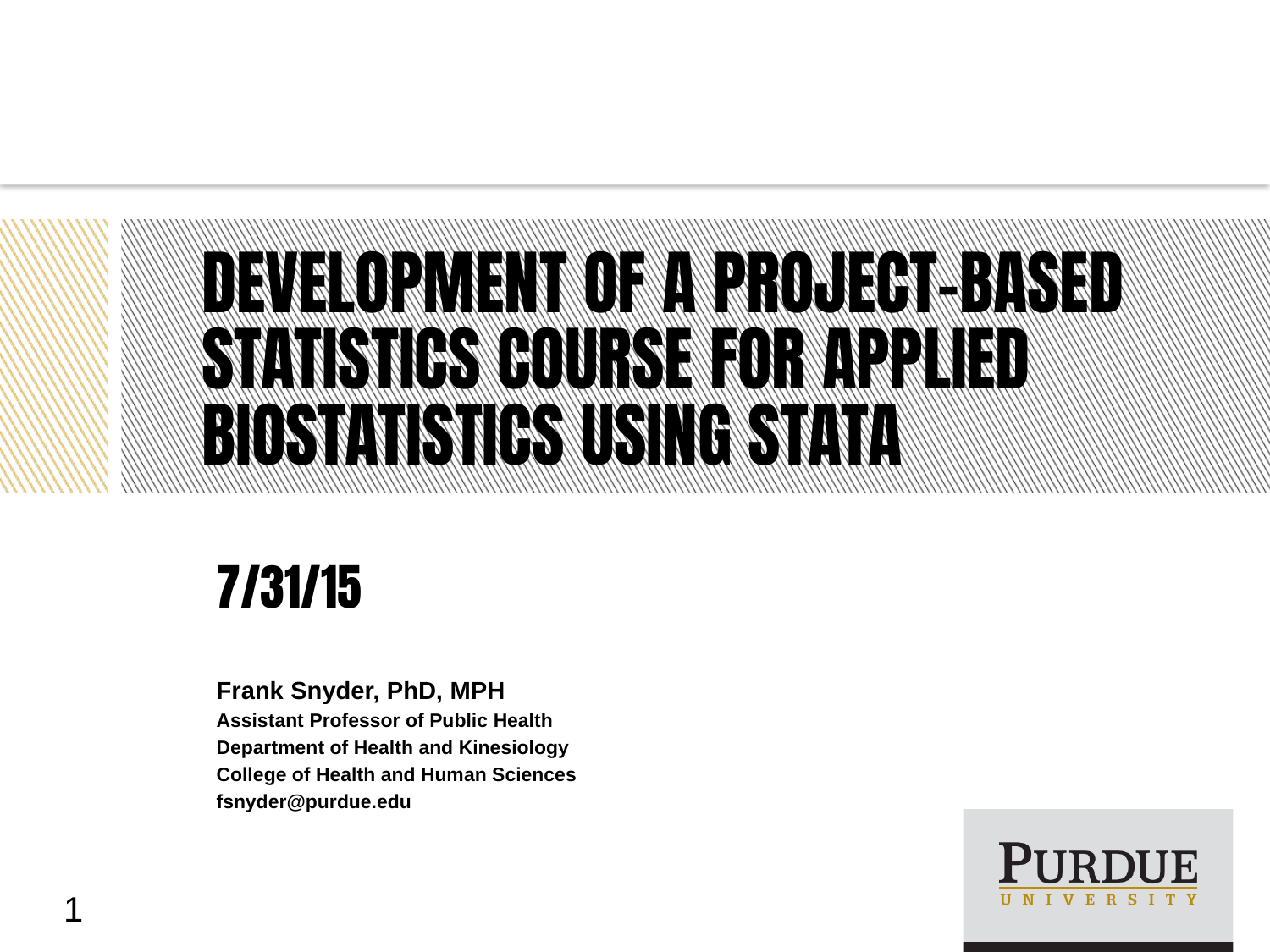

# Development of a Project-Based Statistics Course for Applied Biostatistics Using Stata
7/31/15
Frank Snyder, PhD, MPH
Assistant Professor of Public Health
Department of Health and Kinesiology
College of Health and Human Sciences
fsnyder@purdue.edu
1